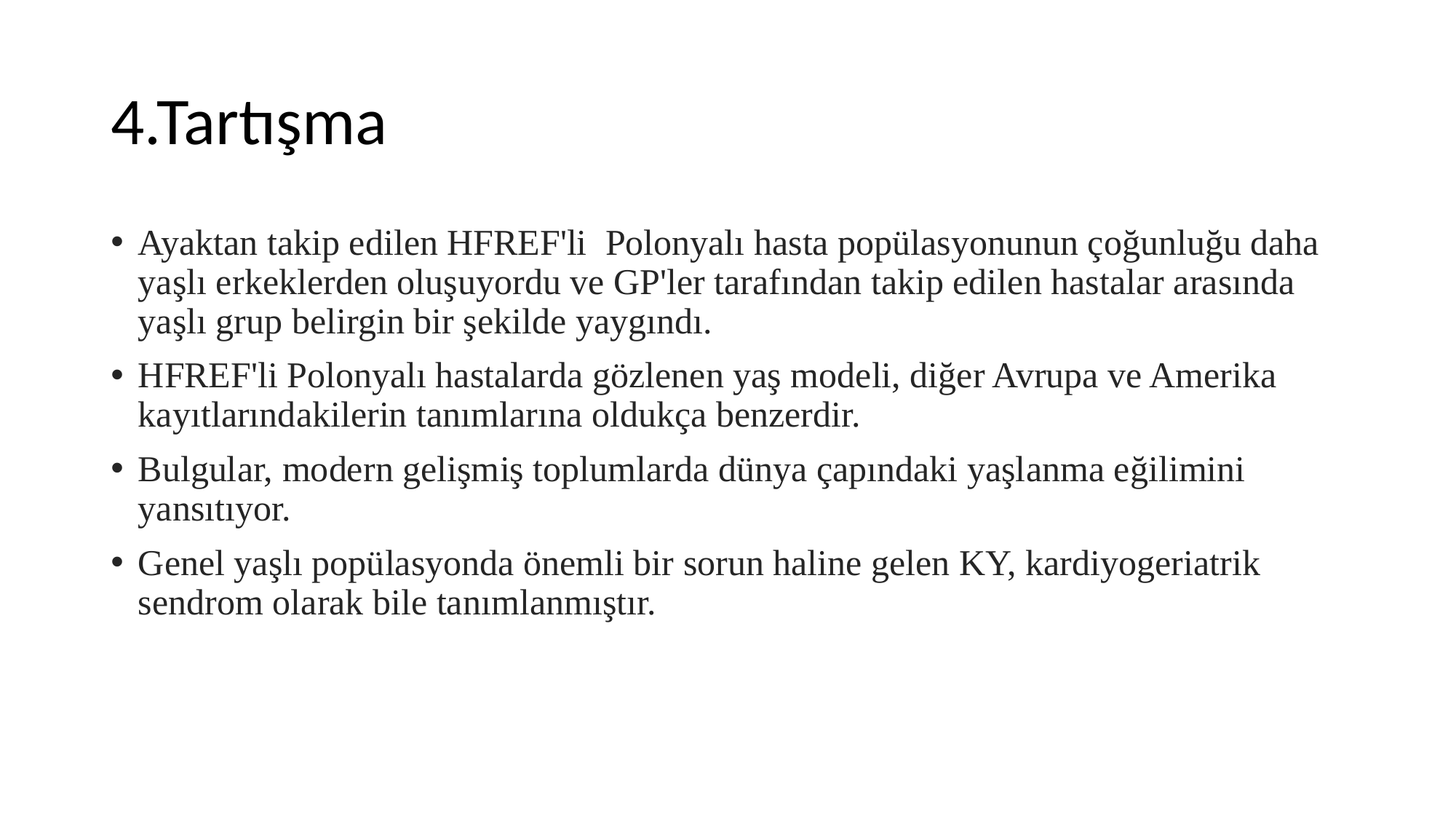

# 4.Tartışma
Ayaktan takip edilen HFREF'li  Polonyalı hasta popülasyonunun çoğunluğu daha yaşlı erkeklerden oluşuyordu ve GP'ler tarafından takip edilen hastalar arasında yaşlı grup belirgin bir şekilde yaygındı.
HFREF'li Polonyalı hastalarda gözlenen yaş modeli, diğer Avrupa ve Amerika kayıtlarındakilerin tanımlarına oldukça benzerdir.
Bulgular, modern gelişmiş toplumlarda dünya çapındaki yaşlanma eğilimini yansıtıyor.
Genel yaşlı popülasyonda önemli bir sorun haline gelen KY, kardiyogeriatrik sendrom olarak bile tanımlanmıştır.